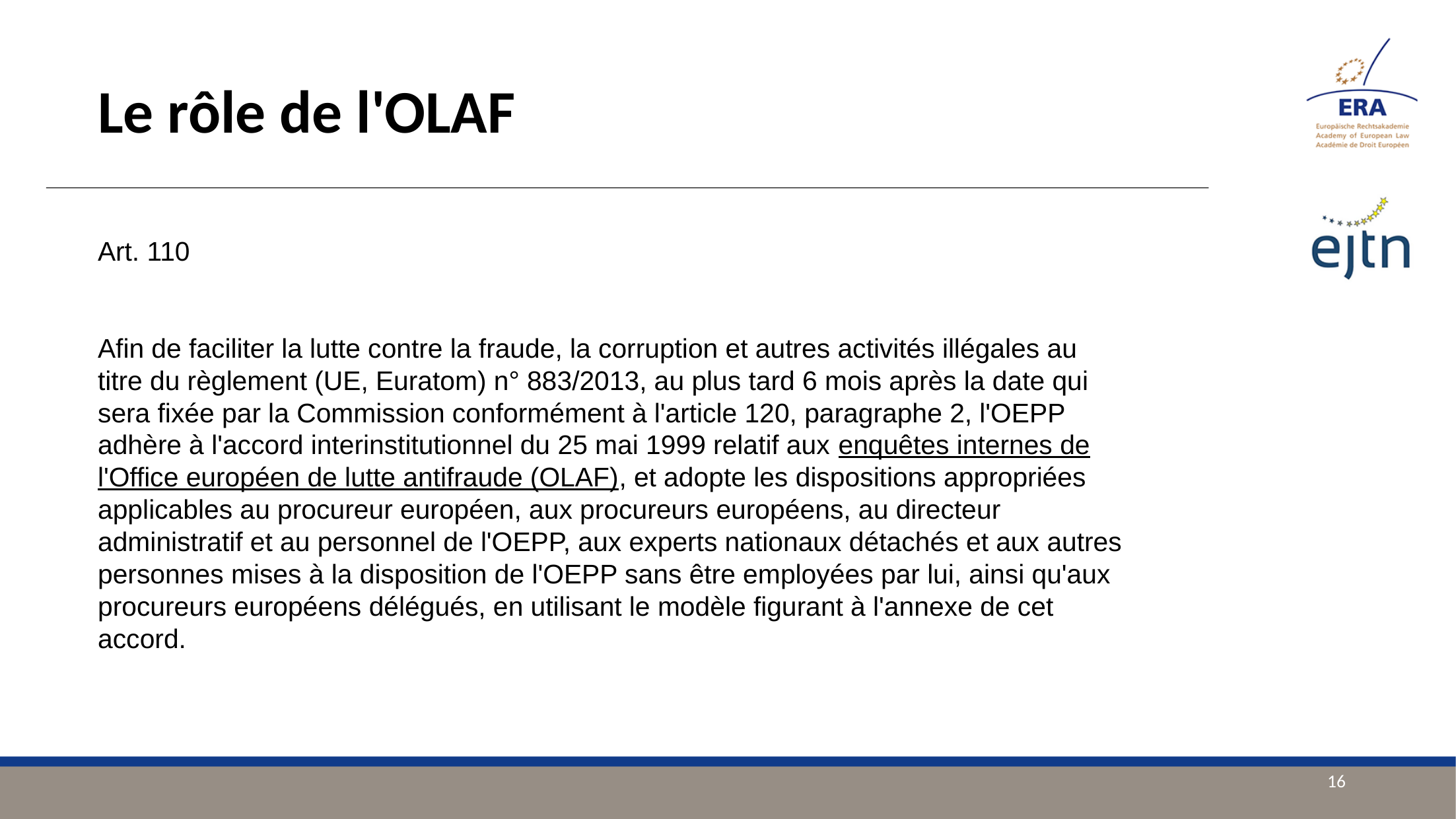

Le rôle de l'OLAF
Art. 110

Afin de faciliter la lutte contre la fraude, la corruption et autres activités illégales au titre du règlement (UE, Euratom) n° 883/2013, au plus tard 6 mois après la date qui sera fixée par la Commission conformément à l'article 120, paragraphe 2, l'OEPP adhère à l'accord interinstitutionnel du 25 mai 1999 relatif aux enquêtes internes de l'Office européen de lutte antifraude (OLAF), et adopte les dispositions appropriées applicables au procureur européen, aux procureurs européens, au directeur administratif et au personnel de l'OEPP, aux experts nationaux détachés et aux autres personnes mises à la disposition de l'OEPP sans être employées par lui, ainsi qu'aux procureurs européens délégués, en utilisant le modèle figurant à l'annexe de cet accord.
16